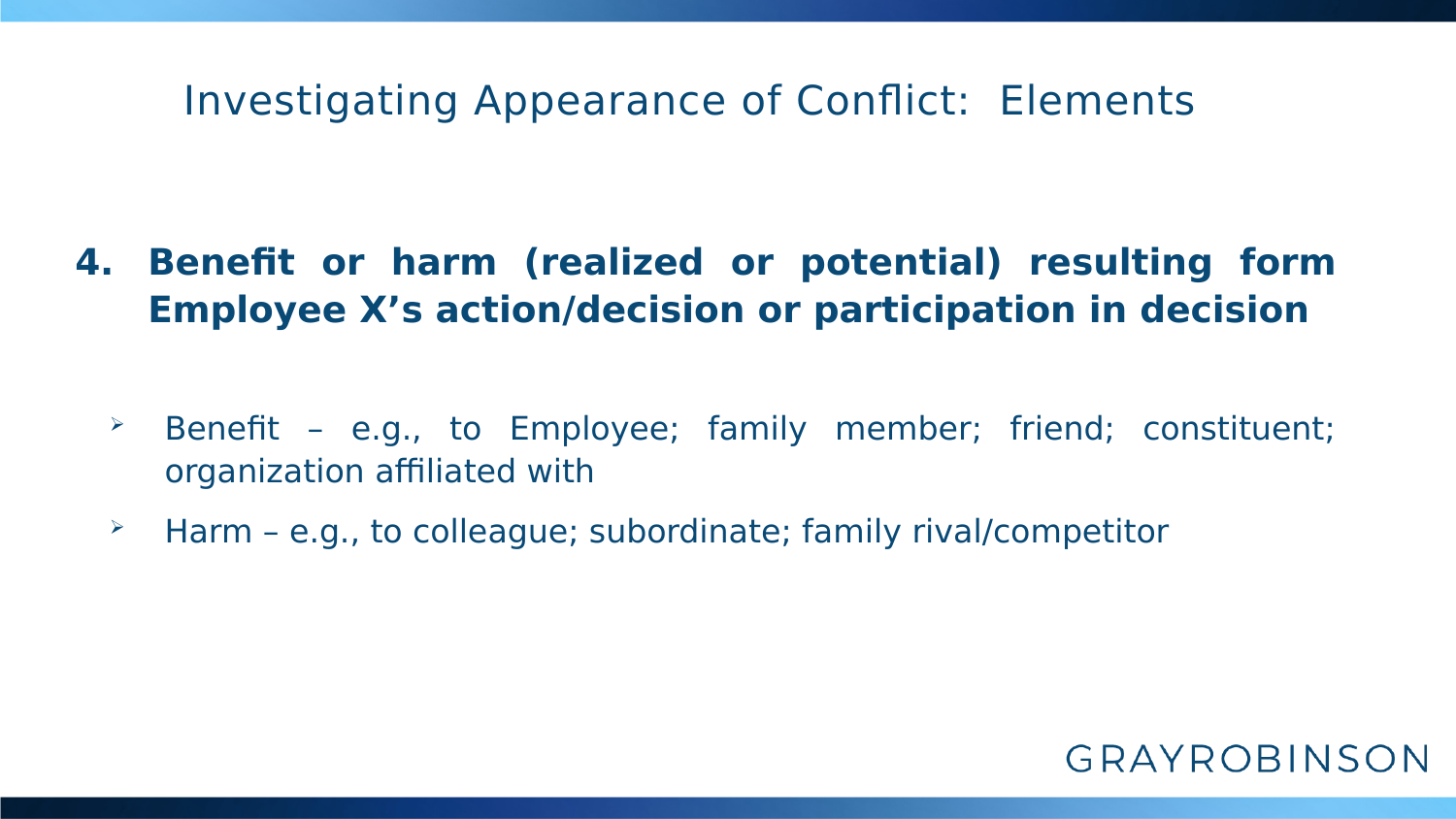

# Investigating Appearance of Conflict:  Elements

4.	Benefit or harm (realized or potential) resulting form Employee X’s action/decision or participation in decision

Benefit – e.g., to Employee; family member; friend; constituent; organization affiliated with
Harm – e.g., to colleague; subordinate; family rival/competitor